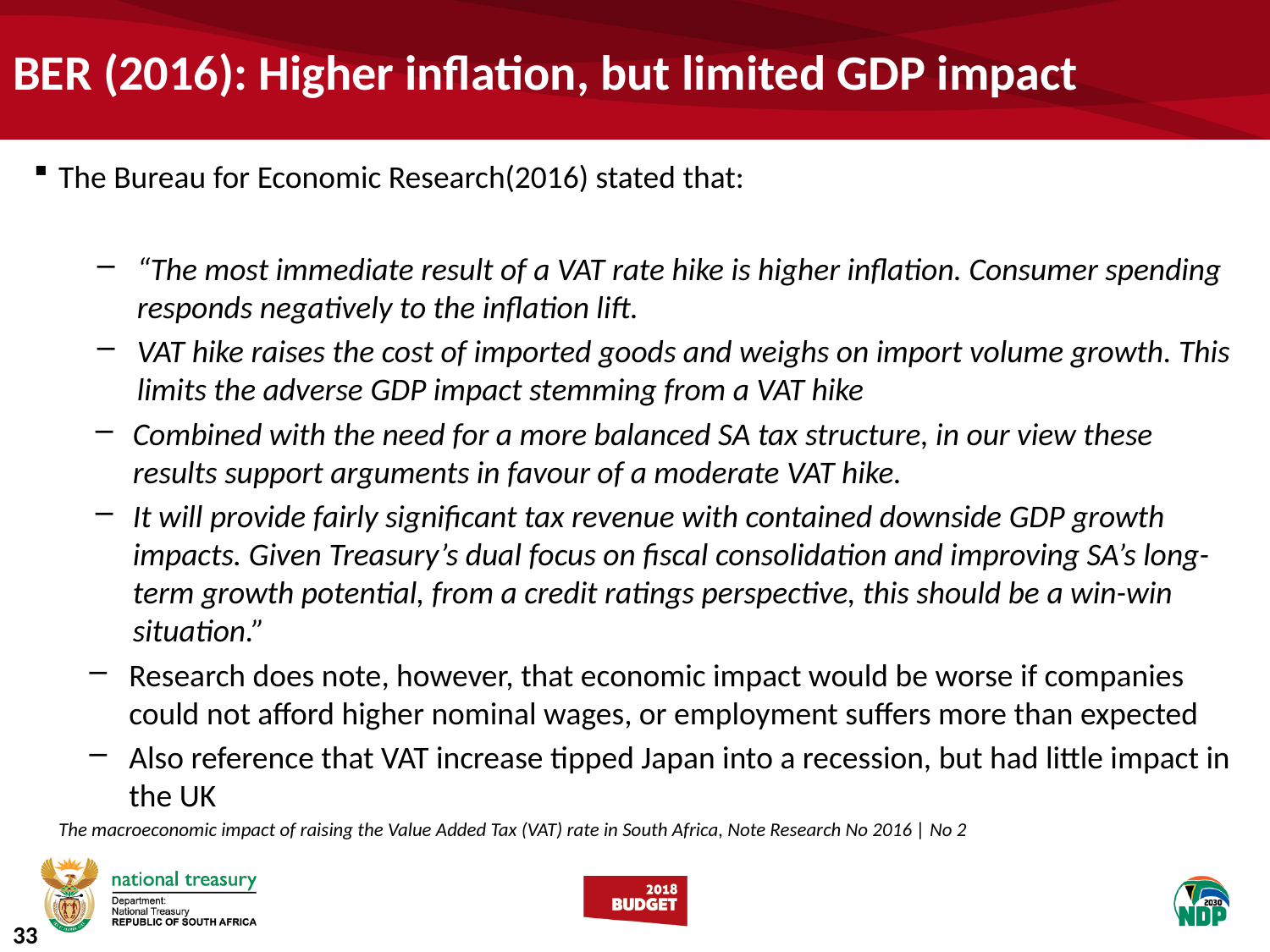

# BER (2016): Higher inflation, but limited GDP impact
The Bureau for Economic Research(2016) stated that:

“The most immediate result of a VAT rate hike is higher inflation. Consumer spending responds negatively to the inflation lift.
VAT hike raises the cost of imported goods and weighs on import volume growth. This limits the adverse GDP impact stemming from a VAT hike
Combined with the need for a more balanced SA tax structure, in our view these results support arguments in favour of a moderate VAT hike.
It will provide fairly significant tax revenue with contained downside GDP growth impacts. Given Treasury’s dual focus on fiscal consolidation and improving SA’s long-term growth potential, from a credit ratings perspective, this should be a win-win situation.”
Research does note, however, that economic impact would be worse if companies could not afford higher nominal wages, or employment suffers more than expected
Also reference that VAT increase tipped Japan into a recession, but had little impact in the UK
The macroeconomic impact of raising the Value Added Tax (VAT) rate in South Africa, Note Research No 2016 | No 2

33